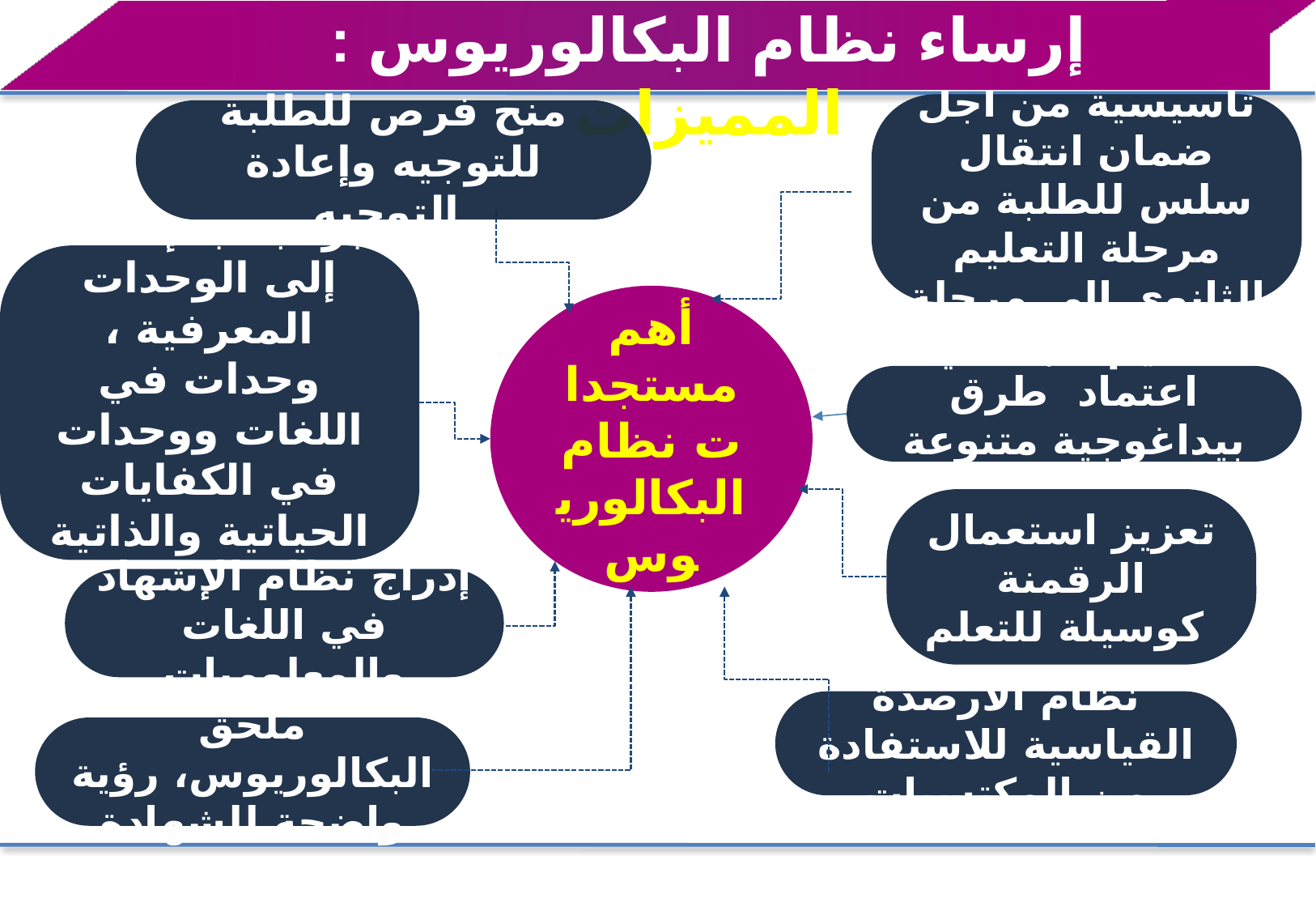

إرساء نظام البكالوريوس : المميزات

برمجة سنة تأسيسية من أجل ضمان انتقال سلس للطلبة من مرحلة التعليم الثانوي إلى مرحلة التعليم الجامعي
منح فرص للطلبة للتوجيه وإعادة التوجيه
برمجة بالإضافة إلى الوحدات المعرفية ، وحدات في اللغات ووحدات في الكفايات الحياتية والذاتية ووحدات للانفتاح
أهم مستجدات نظام البكالوريوس
اعتماد  طرق بيداغوجية متنوعة
تعزيز استعمال الرقمنة كوسيلة للتعلم
إدراج نظام الإشهاد في اللغات والمعلوميات
نظام الأرصدة القياسية للاستفادة من المكتسبات
ملحق البكالوريوس، رؤية واضحة للشهادة